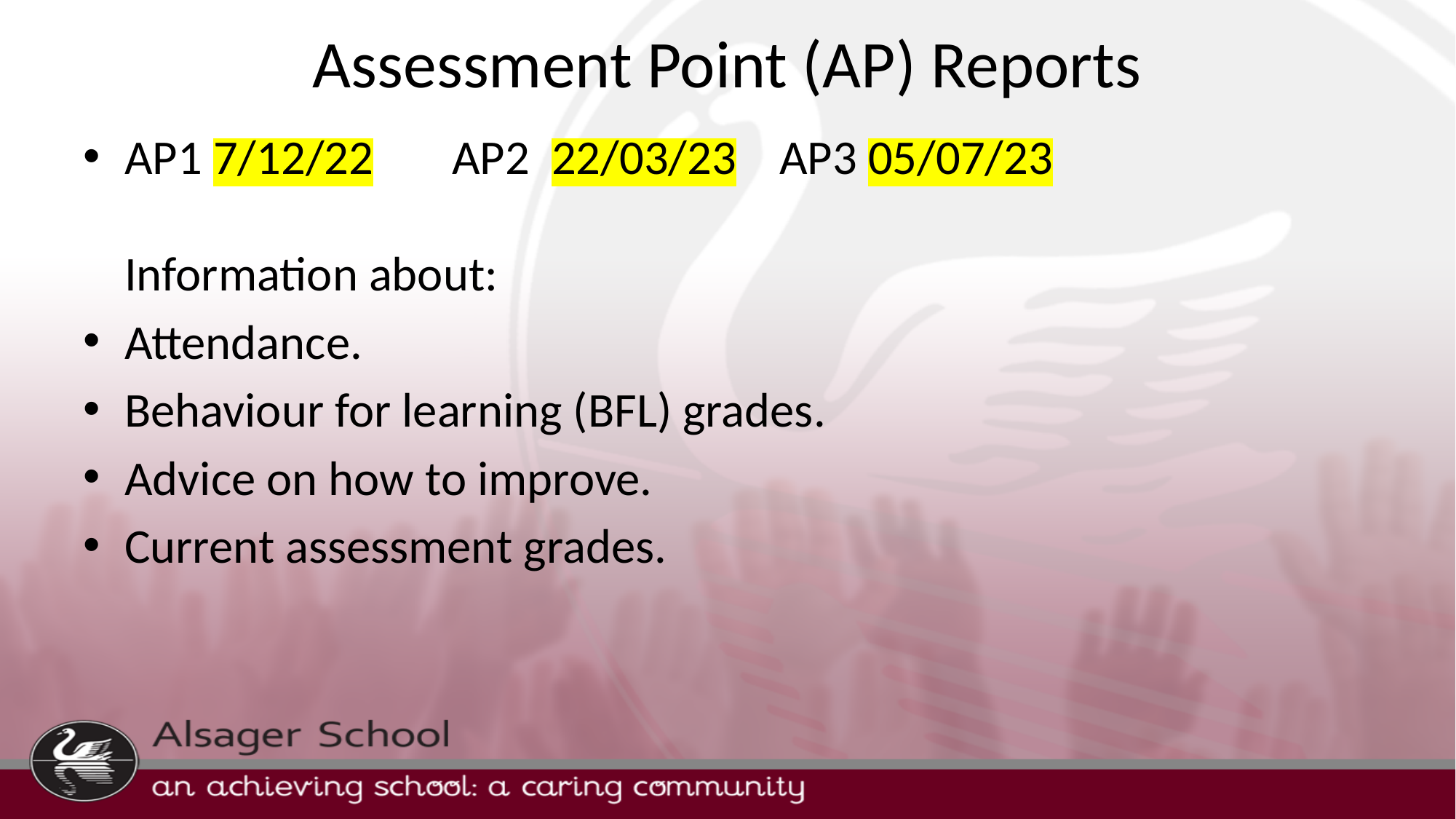

# Assessment Point (AP) Reports
AP1 7/12/22	AP2  22/03/23	AP3 05/07/23
Information about:
Attendance.
Behaviour for learning (BFL) grades.
Advice on how to improve.
Current assessment grades.